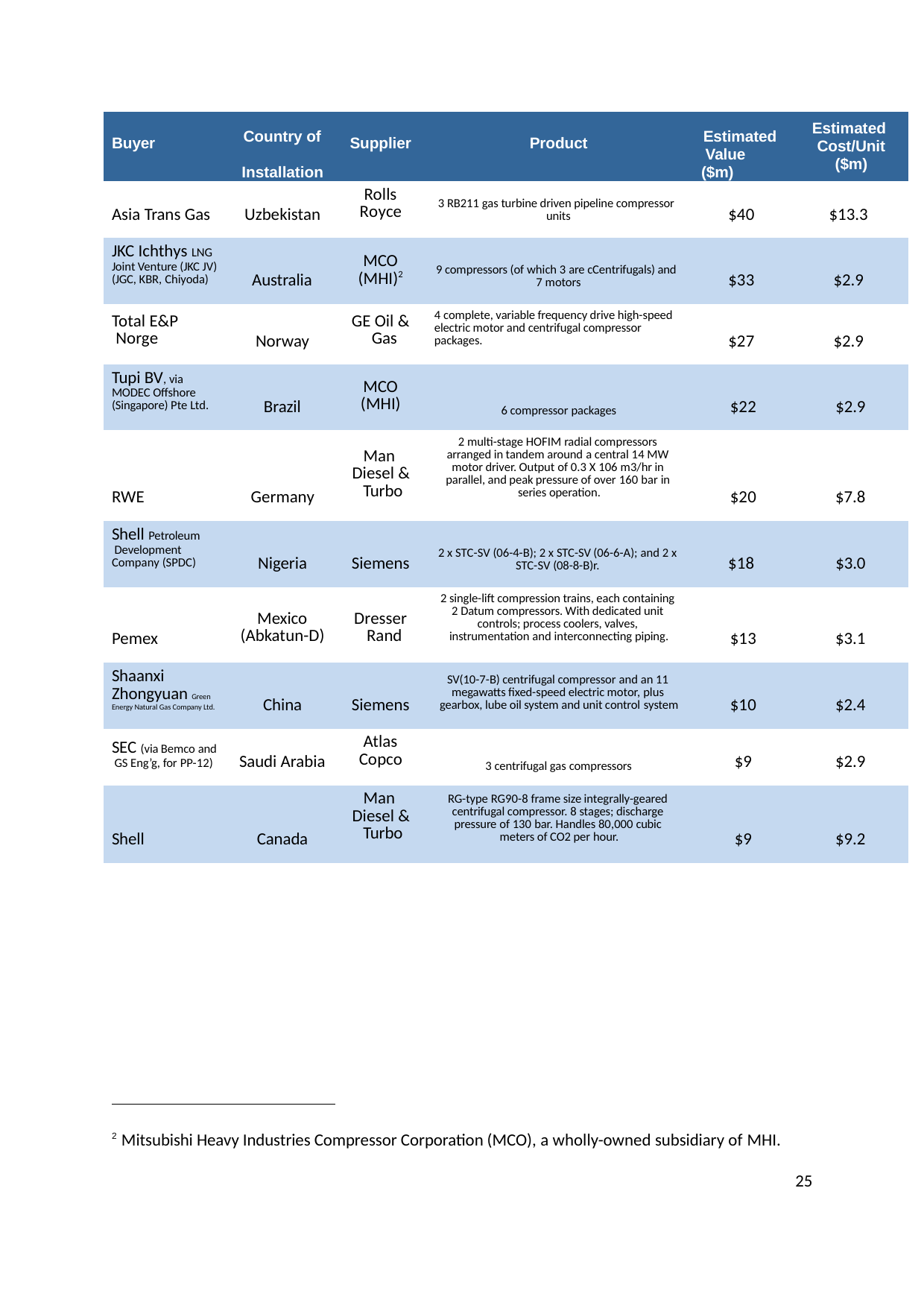

| Buyer | Country of Installation | Supplier | Product | Estimated Value ($m) | Estimated Cost/Unit ($m) |
| --- | --- | --- | --- | --- | --- |
| Asia Trans Gas | Uzbekistan | Rolls Royce | 3 RB211 gas turbine driven pipeline compressor units | $40 | $13.3 |
| JKC Ichthys LNG Joint Venture (JKC JV) (JGC, KBR, Chiyoda) | Australia | MCO (MHI)2 | 9 compressors (of which 3 are cCentrifugals) and 7 motors | $33 | $2.9 |
| Total E&P Norge | Norway | GE Oil & Gas | 4 complete, variable frequency drive high-speed electric motor and centrifugal compressor packages. | $27 | $2.9 |
| Tupi BV, via MODEC Offshore (Singapore) Pte Ltd. | Brazil | MCO (MHI) | 6 compressor packages | $22 | $2.9 |
| RWE | Germany | Man Diesel & Turbo | 2 multi-stage HOFIM radial compressors arranged in tandem around a central 14 MW motor driver. Output of 0.3 X 106 m3/hr in parallel, and peak pressure of over 160 bar in series operation. | $20 | $7.8 |
| Shell Petroleum Development Company (SPDC) | Nigeria | Siemens | 2 x STC-SV (06-4-B); 2 x STC-SV (06-6-A); and 2 x STC-SV (08-8-B)r. | $18 | $3.0 |
| Pemex | Mexico (Abkatun-D) | Dresser Rand | 2 single-lift compression trains, each containing 2 Datum compressors. With dedicated unit controls; process coolers, valves, instrumentation and interconnecting piping. | $13 | $3.1 |
| Shaanxi Zhongyuan Green Energy Natural Gas Company Ltd. | China | Siemens | SV(10-7-B) centrifugal compressor and an 11 megawatts fixed-speed electric motor, plus gearbox, lube oil system and unit control system | $10 | $2.4 |
| SEC (via Bemco and GS Eng’g, for PP-12) | Saudi Arabia | Atlas Copco | 3 centrifugal gas compressors | $9 | $2.9 |
| Shell | Canada | Man Diesel & Turbo | RG-type RG90-8 frame size integrally-geared centrifugal compressor. 8 stages; discharge pressure of 130 bar. Handles 80,000 cubic meters of CO2 per hour. | $9 | $9.2 |

2  Mitsubishi Heavy Industries Compressor Corporation (MCO), a wholly-owned subsidiary of MHI.
25